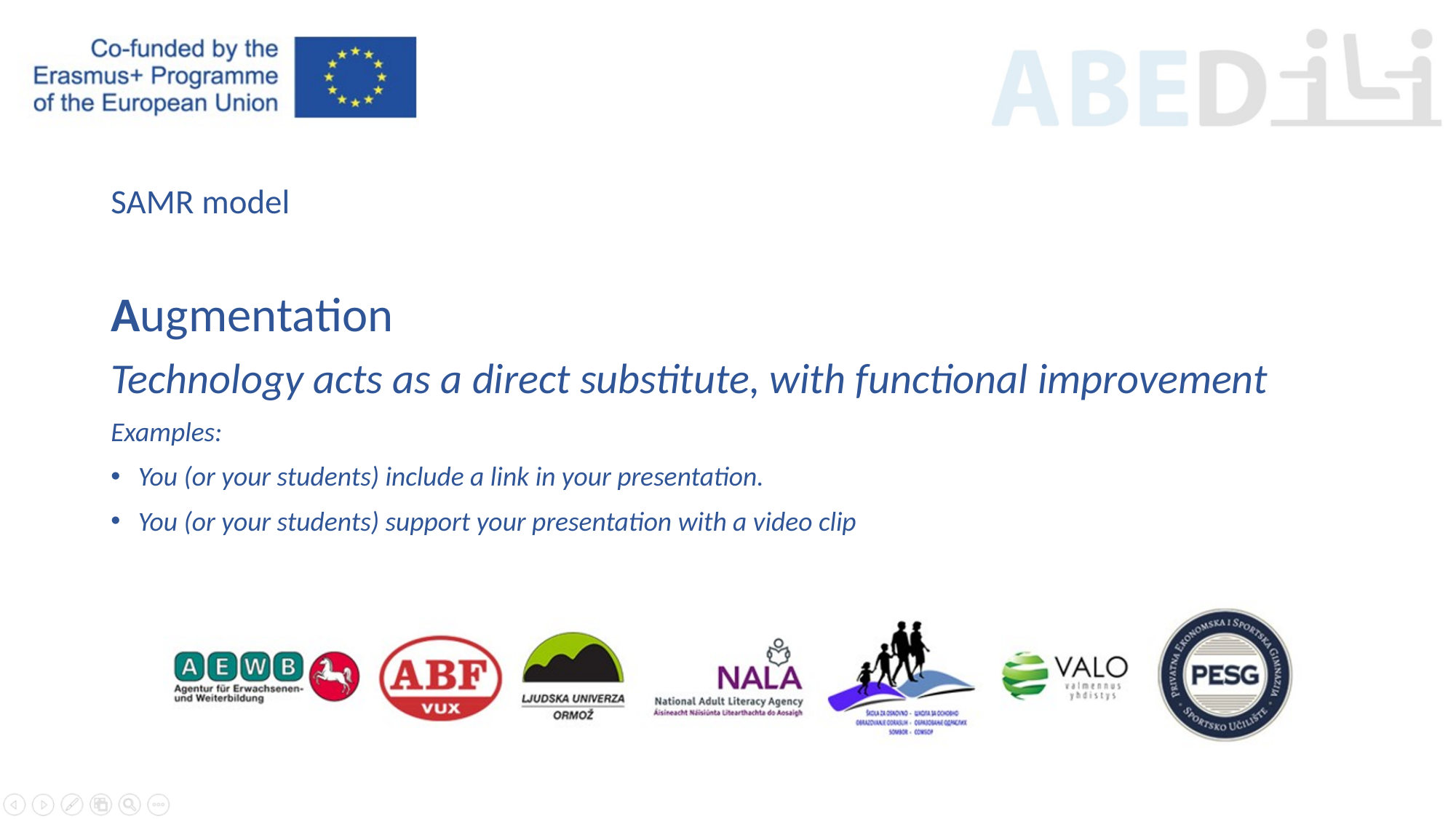

# SAMR model

Augmentation
Technology acts as a direct substitute, with functional improvement
Examples:
You (or your students) include a link in your presentation.
You (or your students) support your presentation with a video clip